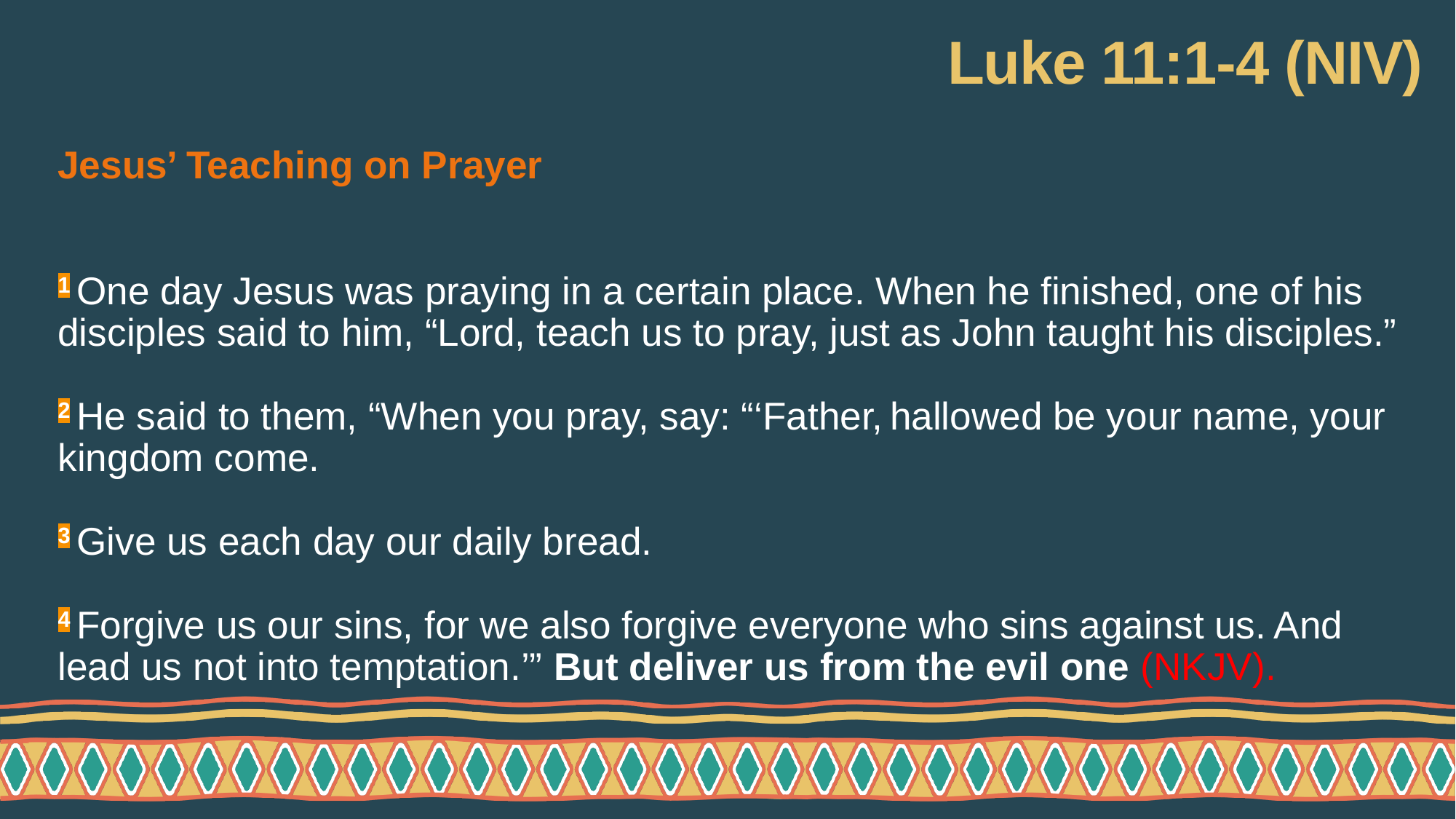

# Luke 11:1-4 (NIV)
Jesus’ Teaching on Prayer

1 One day Jesus was praying in a certain place. When he finished, one of his disciples said to him, “Lord, teach us to pray, just as John taught his disciples.”

2 He said to them, “When you pray, say: “‘Father, hallowed be your name, your kingdom come.
3 Give us each day our daily bread.
4 Forgive us our sins, for we also forgive everyone who sins against us. And lead us not into temptation.’” But deliver us from the evil one (NKJV).